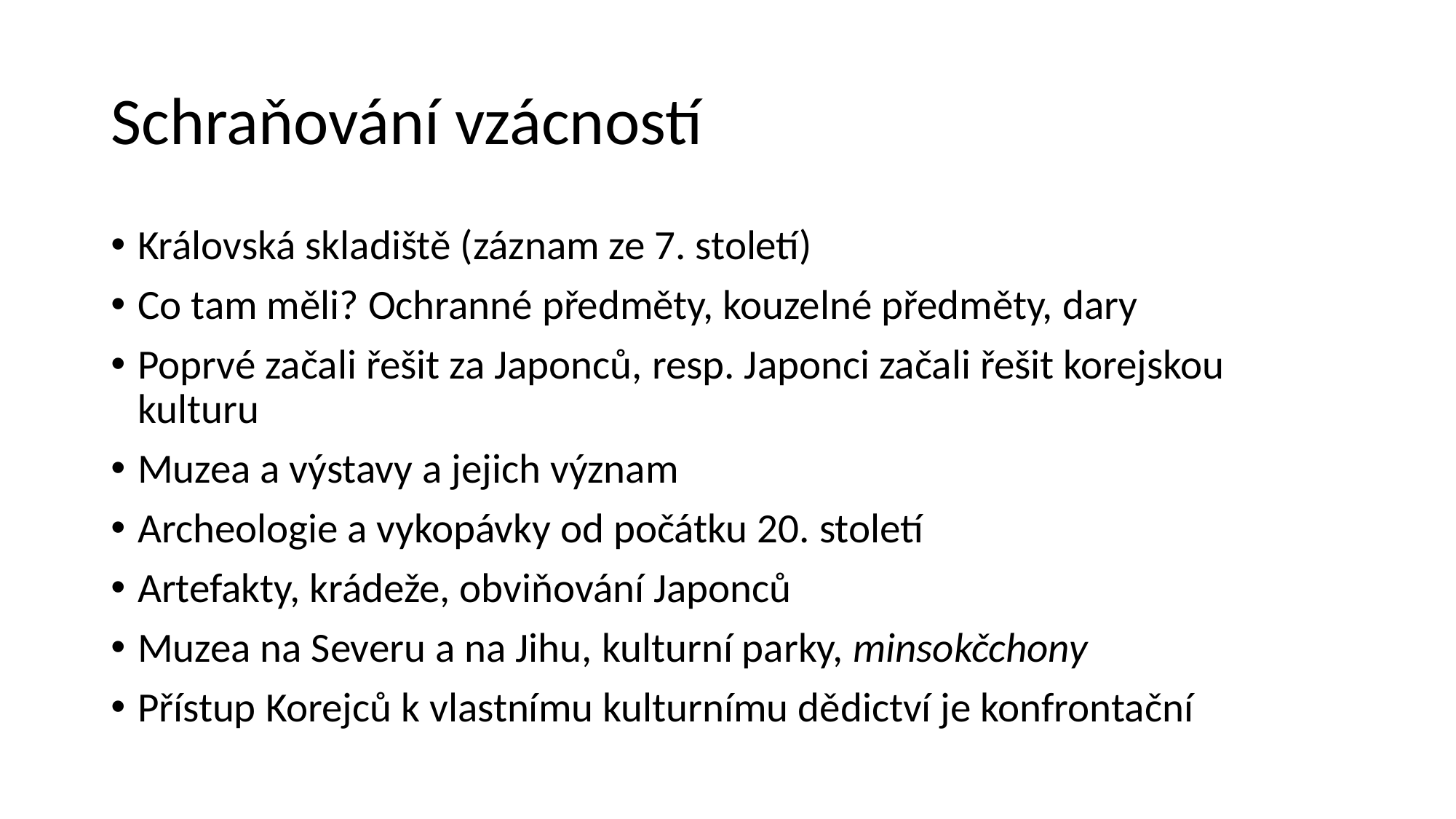

# Schraňování vzácností
Královská skladiště (záznam ze 7. století)
Co tam měli? Ochranné předměty, kouzelné předměty, dary
Poprvé začali řešit za Japonců, resp. Japonci začali řešit korejskou kulturu
Muzea a výstavy a jejich význam
Archeologie a vykopávky od počátku 20. století
Artefakty, krádeže, obviňování Japonců
Muzea na Severu a na Jihu, kulturní parky, minsokčchony
Přístup Korejců k vlastnímu kulturnímu dědictví je konfrontační